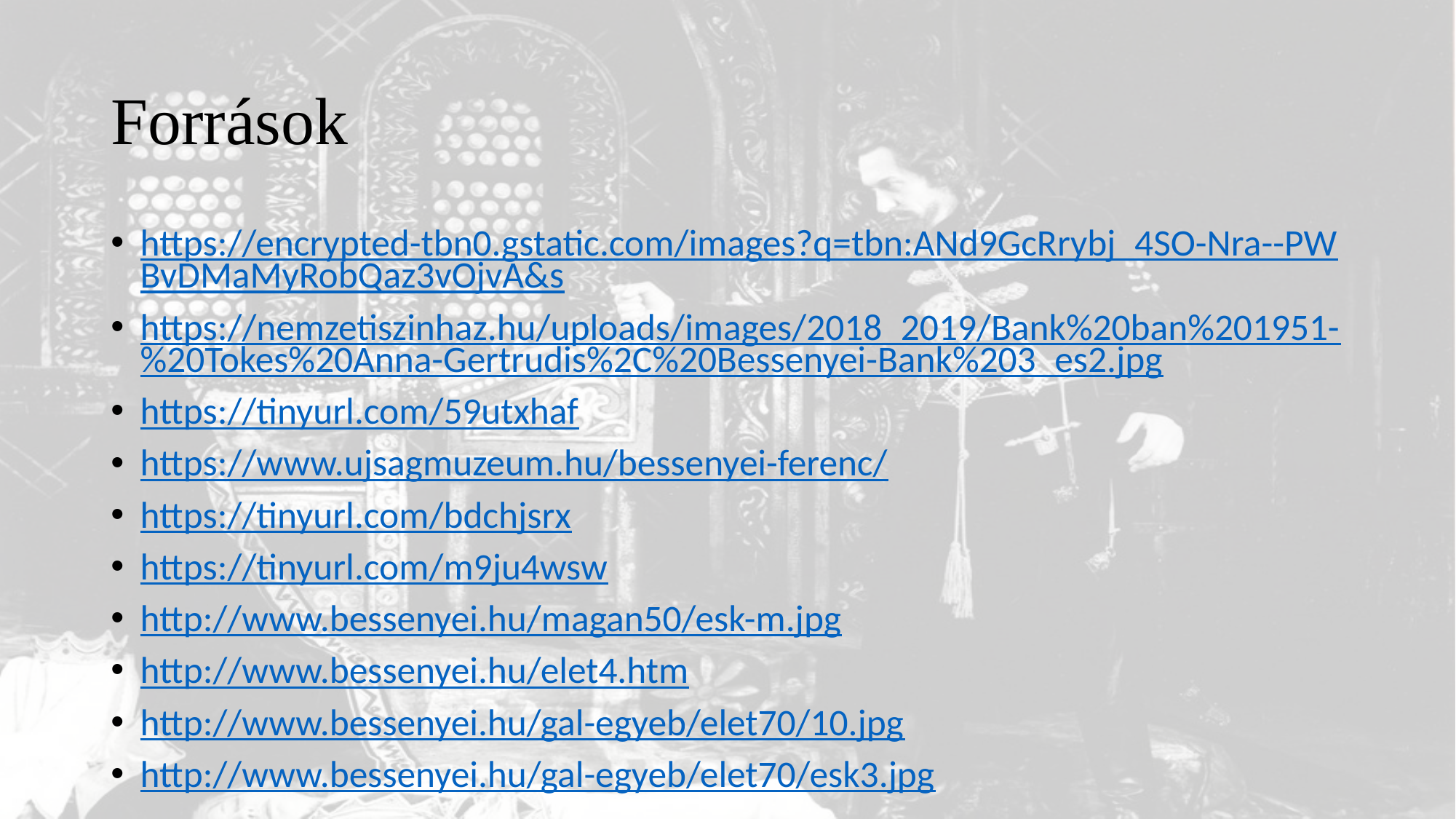

# Források
https://encrypted-tbn0.gstatic.com/images?q=tbn:ANd9GcRrybj_4SO-Nra--PWBvDMaMyRobQaz3vOjvA&s
https://nemzetiszinhaz.hu/uploads/images/2018_2019/Bank%20ban%201951-%20Tokes%20Anna-Gertrudis%2C%20Bessenyei-Bank%203_es2.jpg
https://tinyurl.com/59utxhaf
https://www.ujsagmuzeum.hu/bessenyei-ferenc/
https://tinyurl.com/bdchjsrx
https://tinyurl.com/m9ju4wsw
http://www.bessenyei.hu/magan50/esk-m.jpg
http://www.bessenyei.hu/elet4.htm
http://www.bessenyei.hu/gal-egyeb/elet70/10.jpg
http://www.bessenyei.hu/gal-egyeb/elet70/esk3.jpg